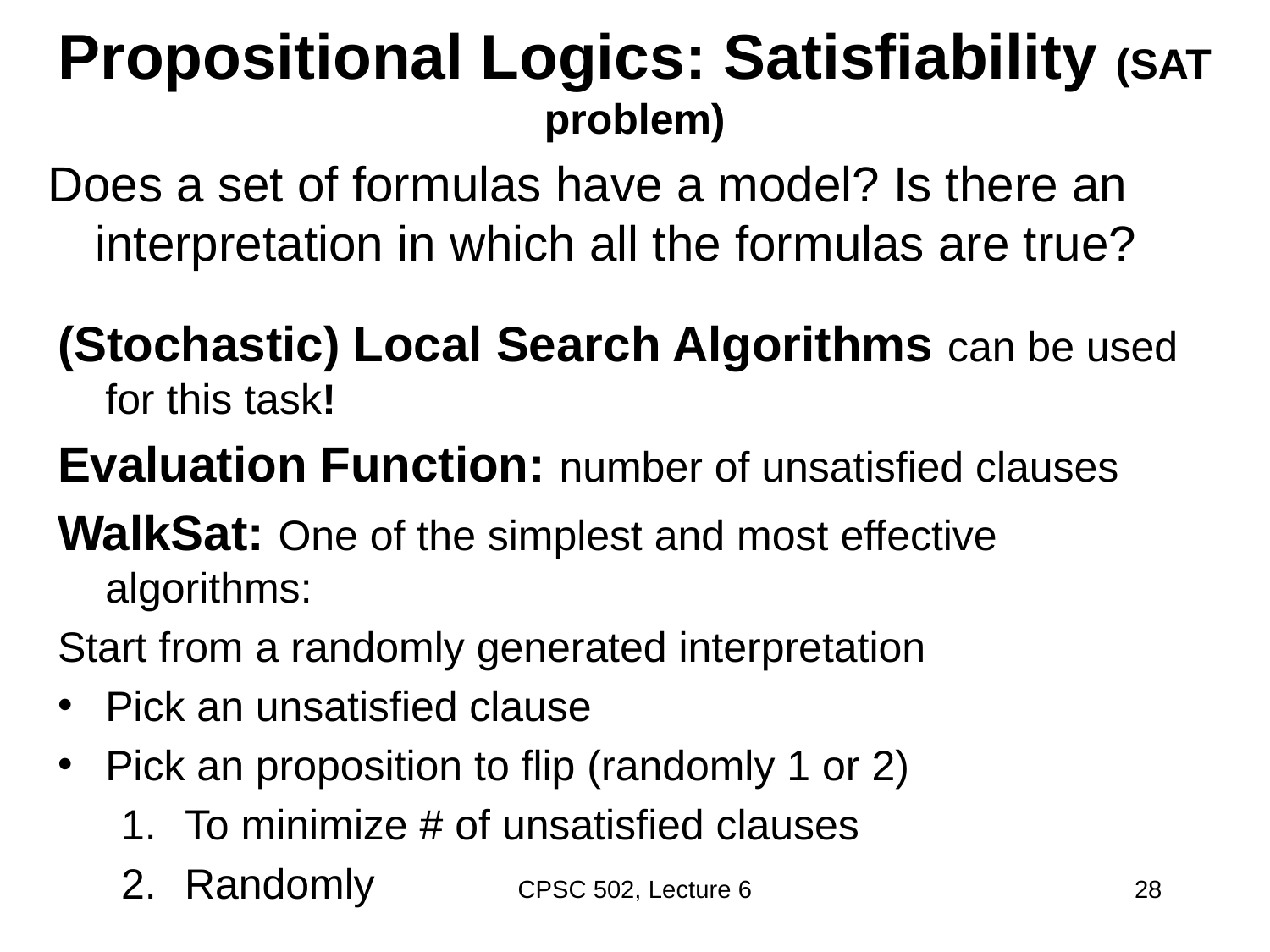

# Propositional Logics: Satisfiability (SAT problem)
Does a set of formulas have a model? Is there an interpretation in which all the formulas are true?
(Stochastic) Local Search Algorithms can be used for this task!
Evaluation Function: number of unsatisfied clauses
WalkSat: One of the simplest and most effective algorithms:
Start from a randomly generated interpretation
Pick an unsatisfied clause
Pick an proposition to flip (randomly 1 or 2)
To minimize # of unsatisfied clauses
Randomly

CPSC 502, Lecture 6
28